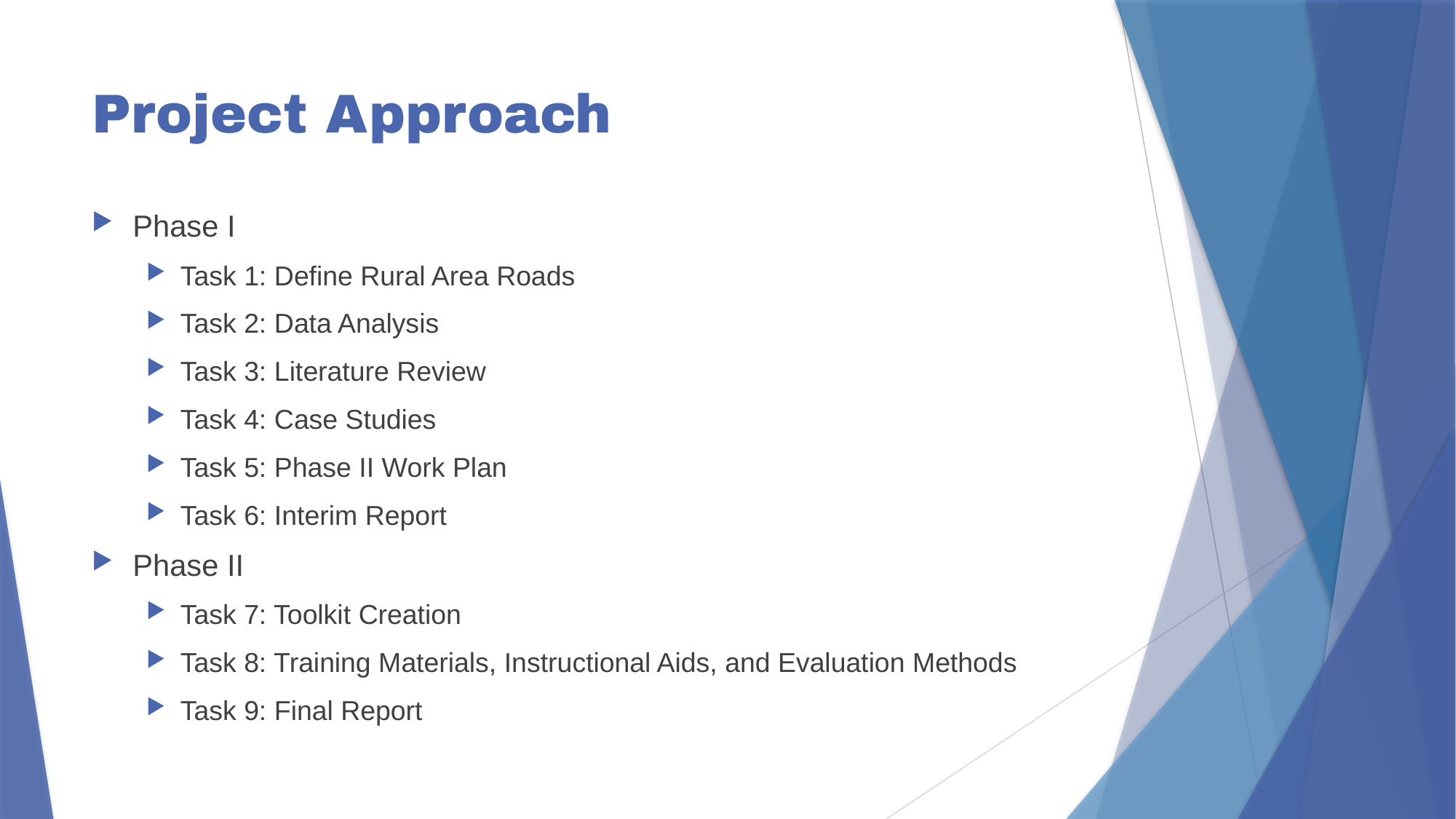

# Project Approach
Phase I
Task 1: Define Rural Area Roads
Task 2: Data Analysis
Task 3: Literature Review
Task 4: Case Studies
Task 5: Phase II Work Plan
Task 6: Interim Report
Phase II
Task 7: Toolkit Creation
Task 8: Training Materials, Instructional Aids, and Evaluation Methods
Task 9: Final Report